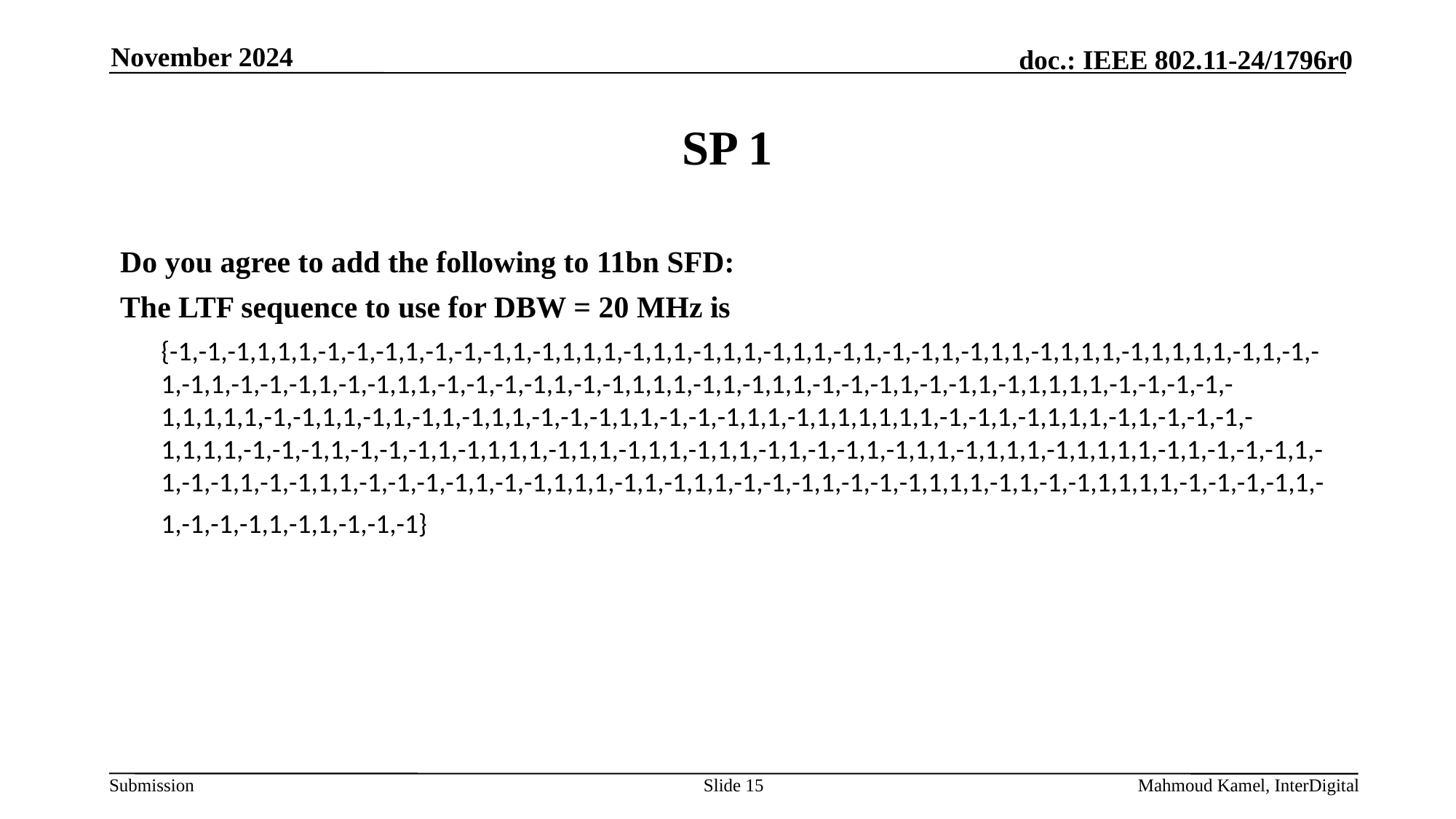

November 2024
# SP 1
Do you agree to add the following to 11bn SFD:
The LTF sequence to use for DBW = 20 MHz is
	{-1,-1,-1,1,1,1,-1,-1,-1,1,-1,-1,-1,1,-1,1,1,1,-1,1,1,-1,1,1,-1,1,1,-1,1,-1,-1,1,-1,1,1,-1,1,1,1,-1,1,1,1,1,-1,1,-1,-1,-1,1,-1,-1,-1,1,-1,-1,1,1,-1,-1,-1,-1,1,-1,-1,1,1,1,-1,1,-1,1,1,-1,-1,-1,1,-1,-1,1,-1,1,1,1,1,-1,-1,-1,-1,-1,1,1,1,1,-1,-1,1,1,-1,1,-1,1,-1,1,1,-1,-1,-1,1,1,-1,-1,-1,1,1,-1,1,1,1,1,1,1,-1,-1,1,-1,1,1,1,-1,1,-1,-1,-1,-1,1,1,1,-1,-1,-1,1,-1,-1,-1,1,-1,1,1,1,-1,1,1,-1,1,1,-1,1,1,-1,1,-1,-1,1,-1,1,1,-1,1,1,1,-1,1,1,1,1,-1,1,-1,-1,-1,1,-1,-1,-1,1,-1,-1,1,1,-1,-1,-1,-1,1,-1,-1,1,1,1,-1,1,-1,1,1,-1,-1,-1,1,-1,-1,-1,1,1,1,-1,1,-1,-1,1,1,1,1,-1,-1,-1,-1,1,-1,-1,-1,-1,1,-1,1,-1,-1,-1}

Slide 15
Mahmoud Kamel, InterDigital